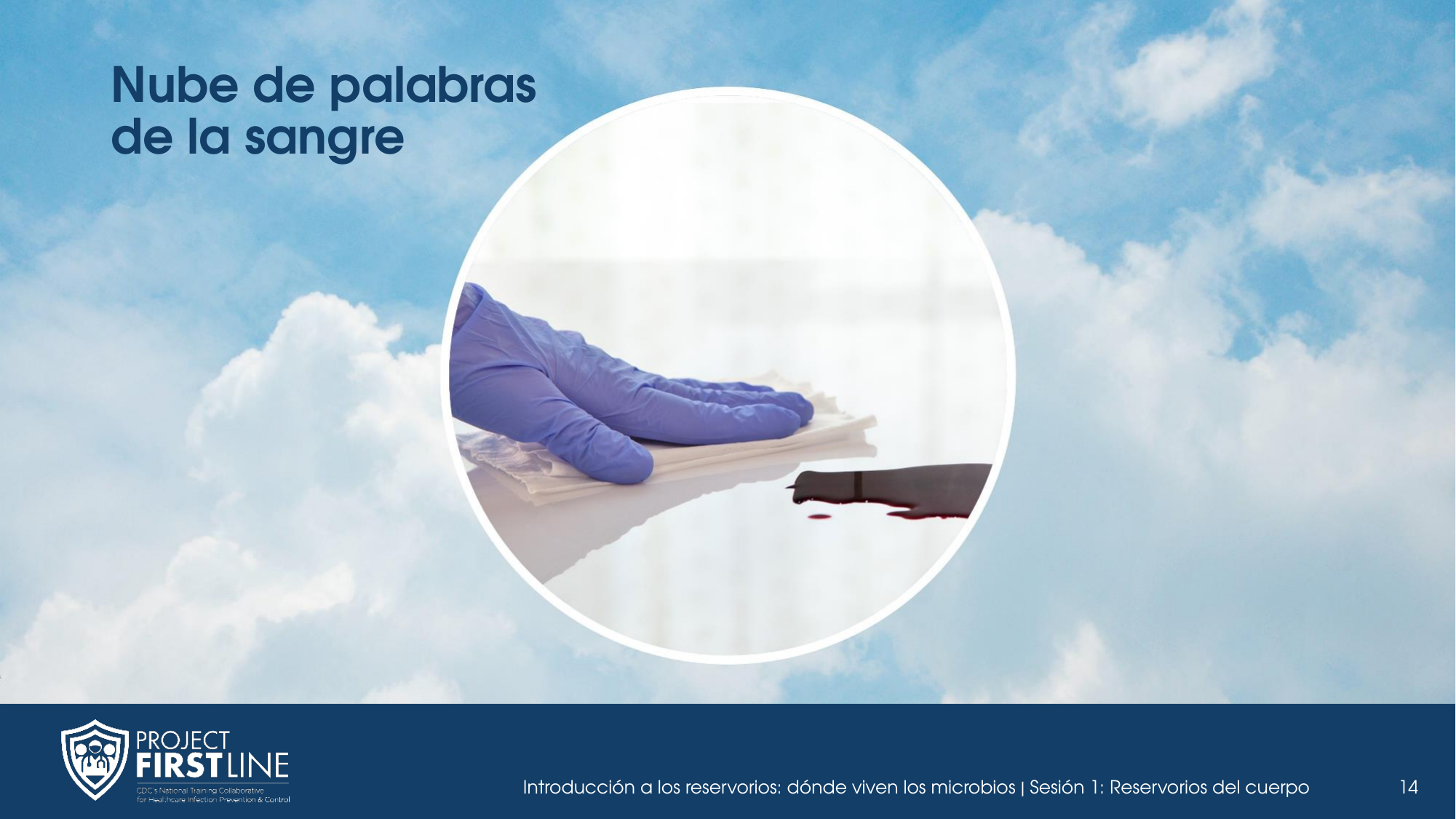

# Nube de palabras de la sangre